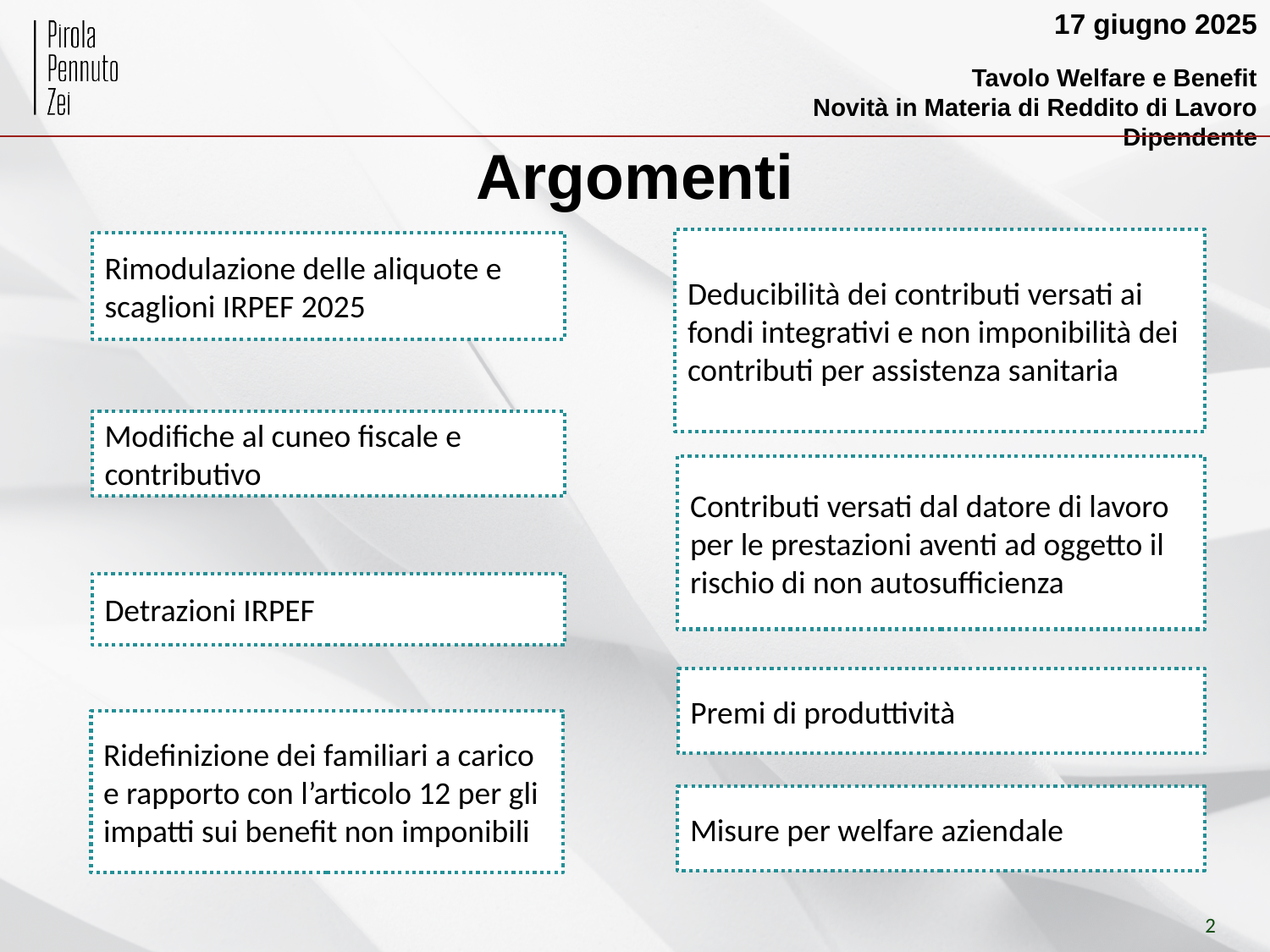

Argomenti
Deducibilità dei contributi versati ai fondi integrativi e non imponibilità dei contributi per assistenza sanitaria
Rimodulazione delle aliquote e scaglioni IRPEF 2025
Modifiche al cuneo fiscale e contributivo
Contributi versati dal datore di lavoro per le prestazioni aventi ad oggetto il rischio di non autosufficienza
Detrazioni IRPEF
Premi di produttività
Ridefinizione dei familiari a carico e rapporto con l’articolo 12 per gli impatti sui benefit non imponibili
Misure per welfare aziendale
2